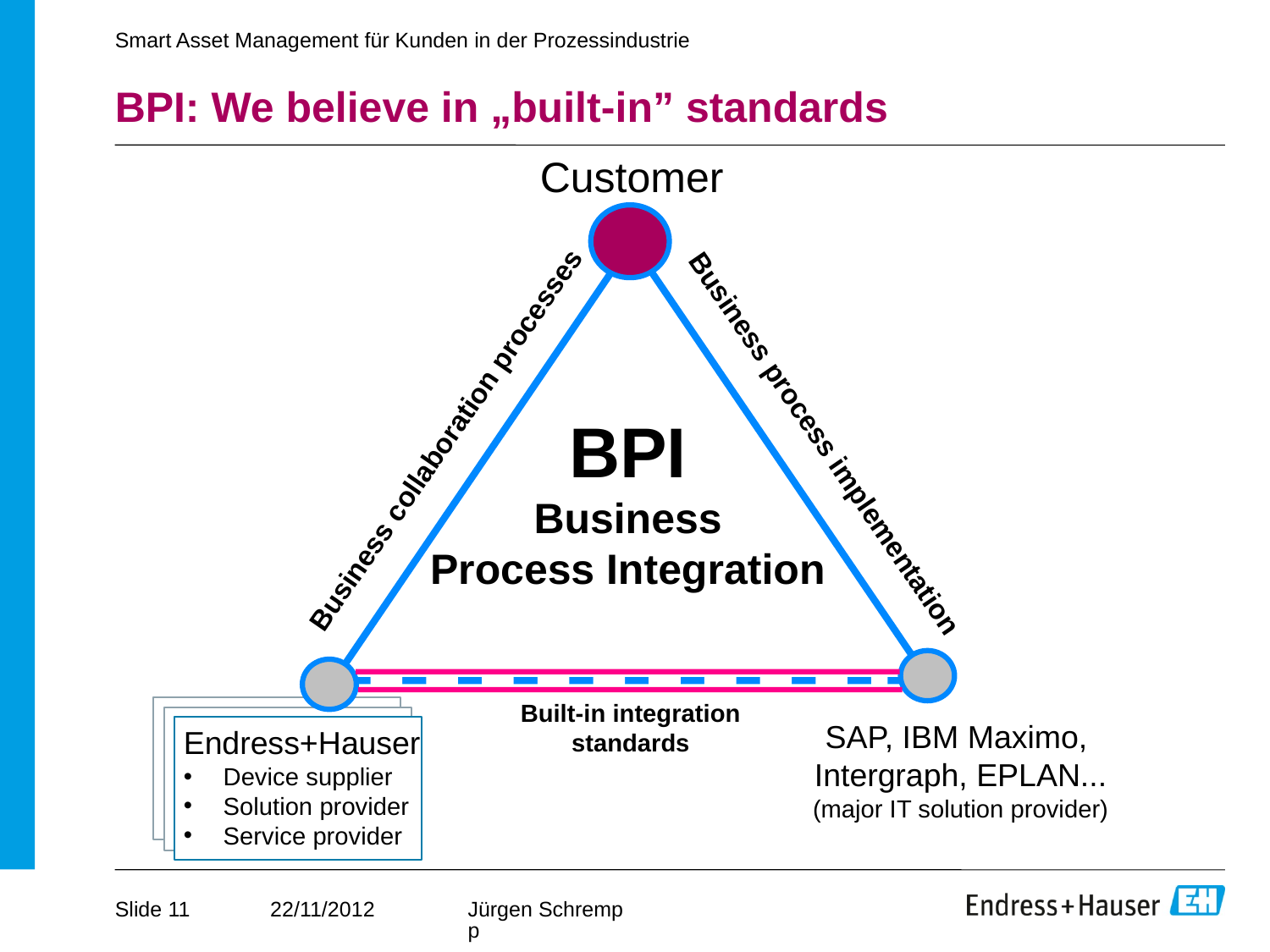

Smart Asset Management für Kunden in der Prozessindustrie
# BPI: We believe in „built-in” standards
Customer

BPI
Business
Process Integration
Business collaboration processes
Business process implementation

?
Built-in integration
standards

SAP, IBM Maximo,
Intergraph, EPLAN...
(major IT solution provider)
Endress+Hauser
Device supplier
Solution provider
Service provider

Slide 11
Jürgen Schrempp